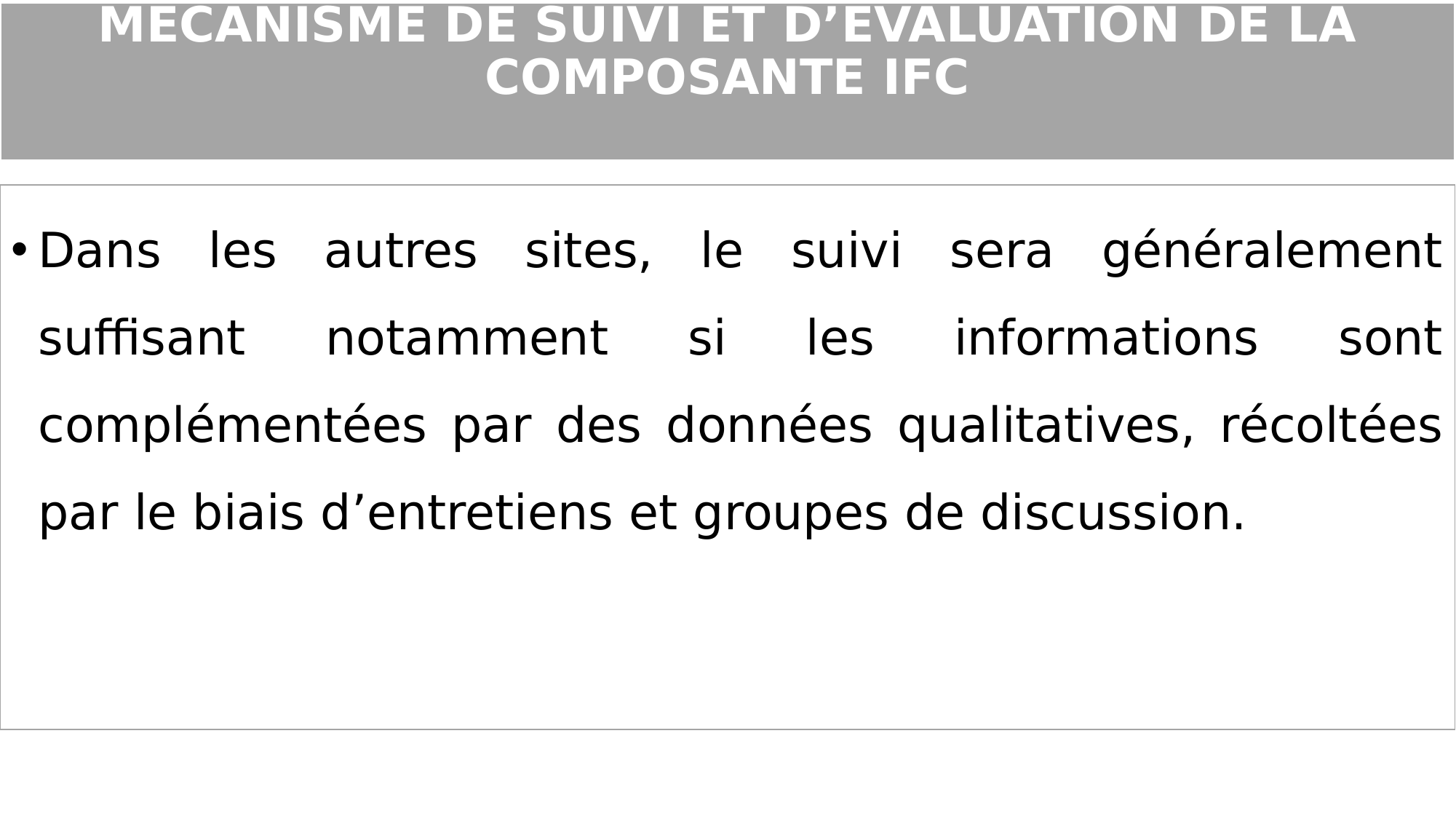

# MÉCANISME DE SUIVI ET D’ÉVALUATION DE LA COMPOSANTE IFC
Dans les autres sites, le suivi sera généralement suffisant notamment si les informations sont complémentées par des données qualitatives, récoltées par le biais d’entretiens et groupes de discussion.